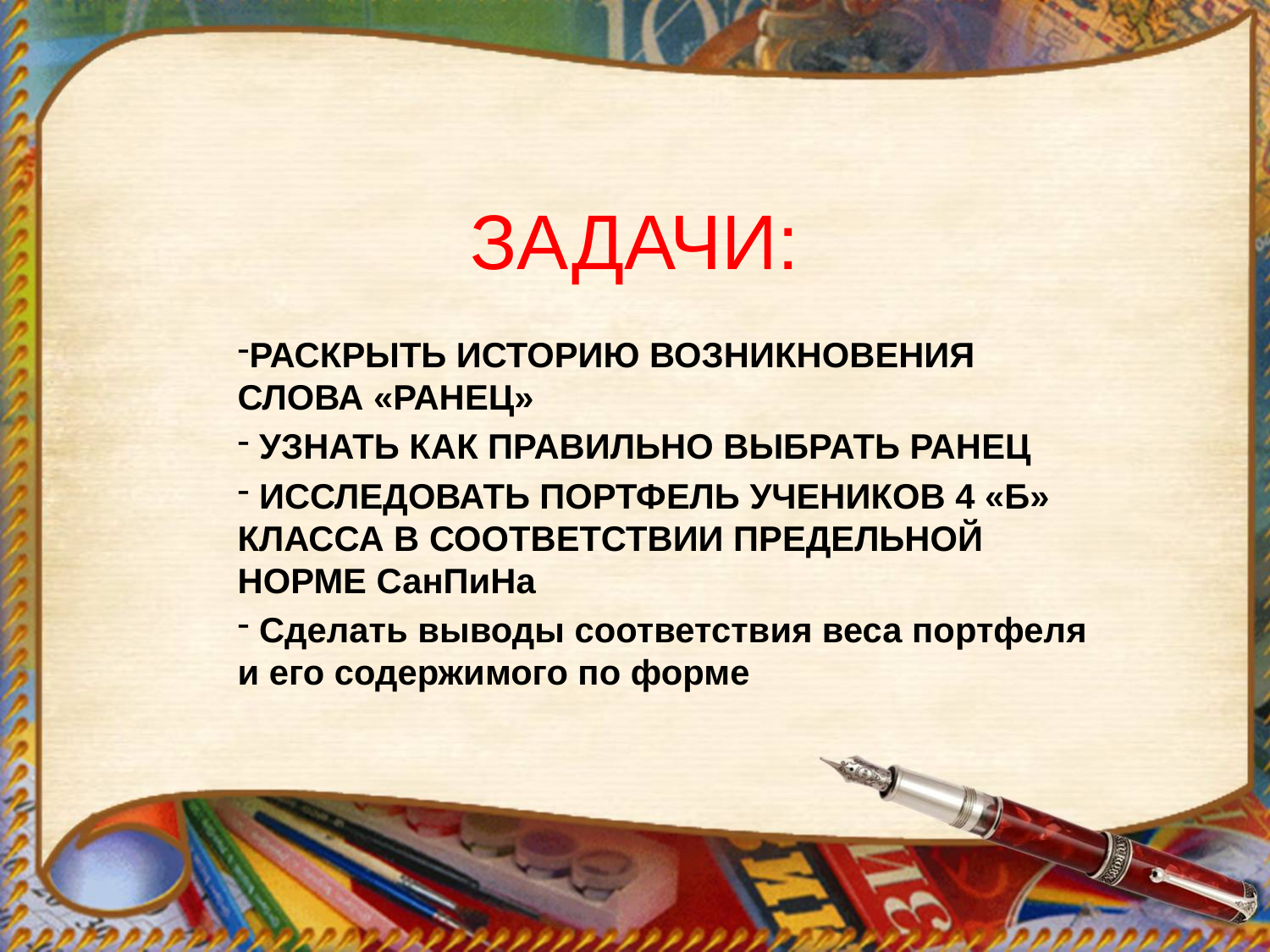

# ЗАДАЧИ:
РАСКРЫТЬ ИСТОРИЮ ВОЗНИКНОВЕНИЯ СЛОВА «РАНЕЦ»
 УЗНАТЬ КАК ПРАВИЛЬНО ВЫБРАТЬ РАНЕЦ
 ИССЛЕДОВАТЬ ПОРТФЕЛЬ УЧЕНИКОВ 4 «Б» КЛАССА В СООТВЕТСТВИИ ПРЕДЕЛЬНОЙ НОРМЕ СанПиНа
 Сделать выводы соответствия веса портфеля и его содержимого по форме